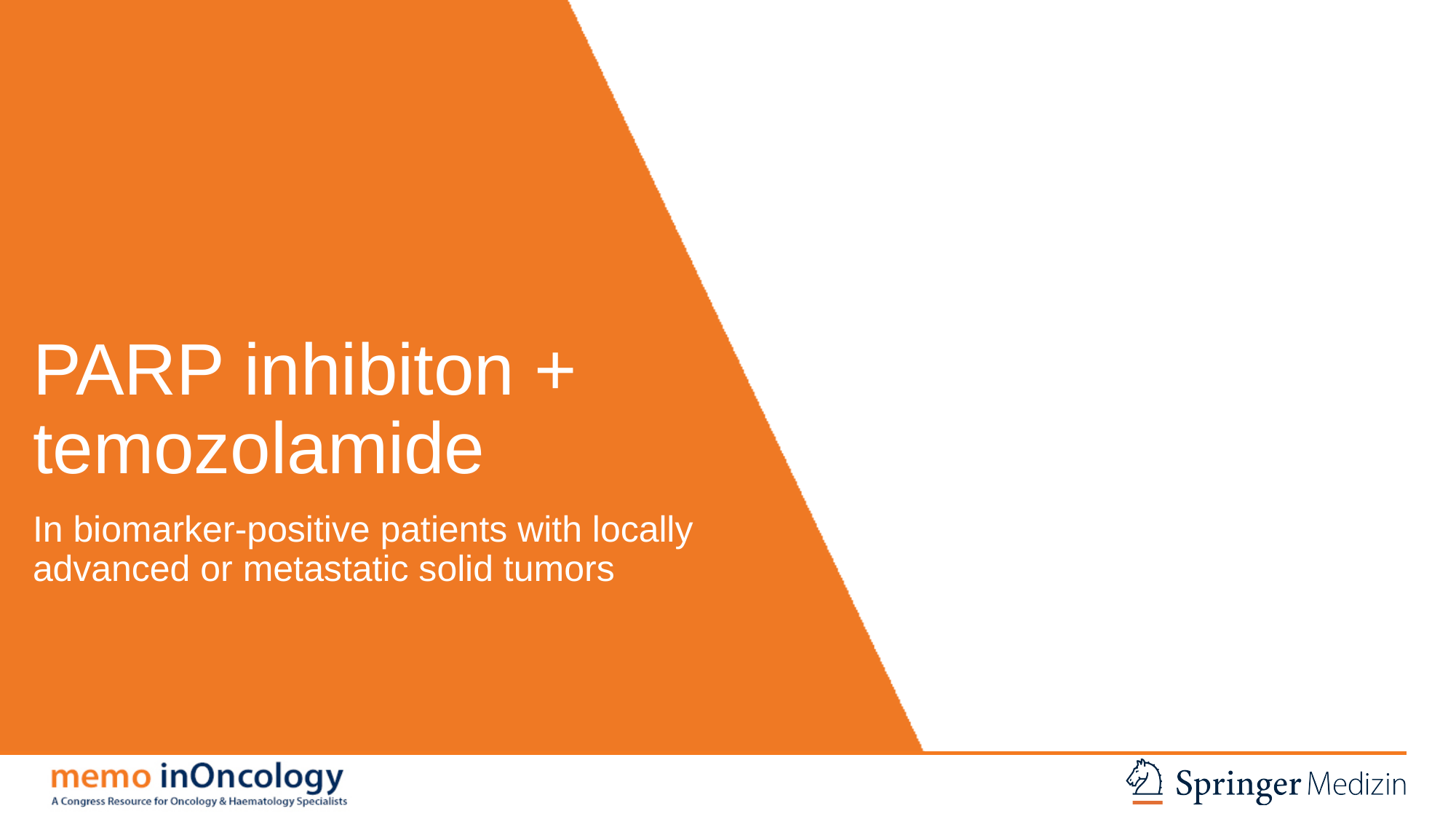

# PARP inhibiton + temozolamide
In biomarker-positive patients with locally advanced or metastatic solid tumors